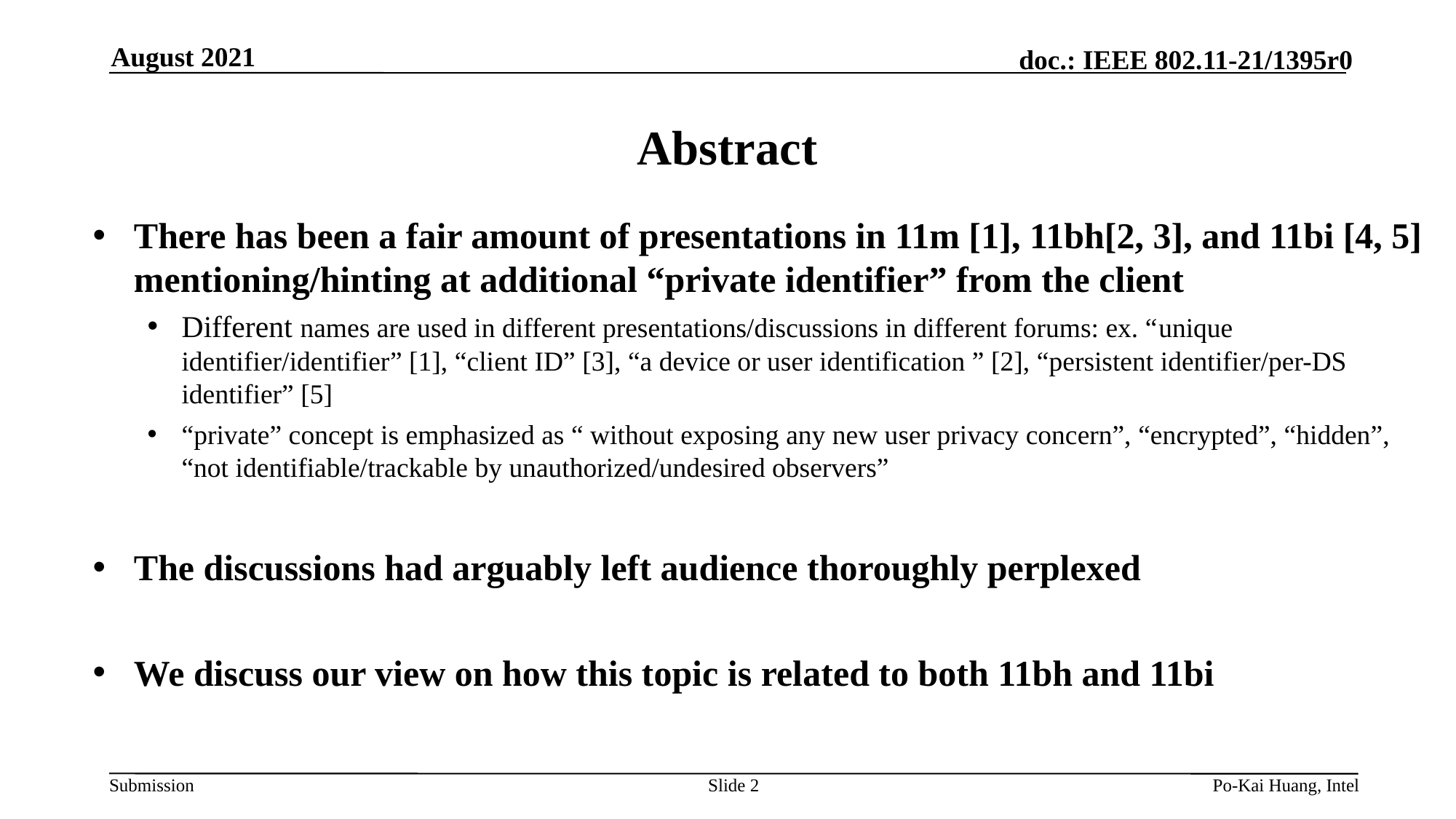

August 2021
# Abstract
There has been a fair amount of presentations in 11m [1], 11bh[2, 3], and 11bi [4, 5] mentioning/hinting at additional “private identifier” from the client
Different names are used in different presentations/discussions in different forums: ex. “unique identifier/identifier” [1], “client ID” [3], “a device or user identification ” [2], “persistent identifier/per-DS identifier” [5]
“private” concept is emphasized as “ without exposing any new user privacy concern”, “encrypted”, “hidden”, “not identifiable/trackable by unauthorized/undesired observers”

The discussions had arguably left audience thoroughly perplexed

We discuss our view on how this topic is related to both 11bh and 11bi

Slide 2
Po-Kai Huang, Intel